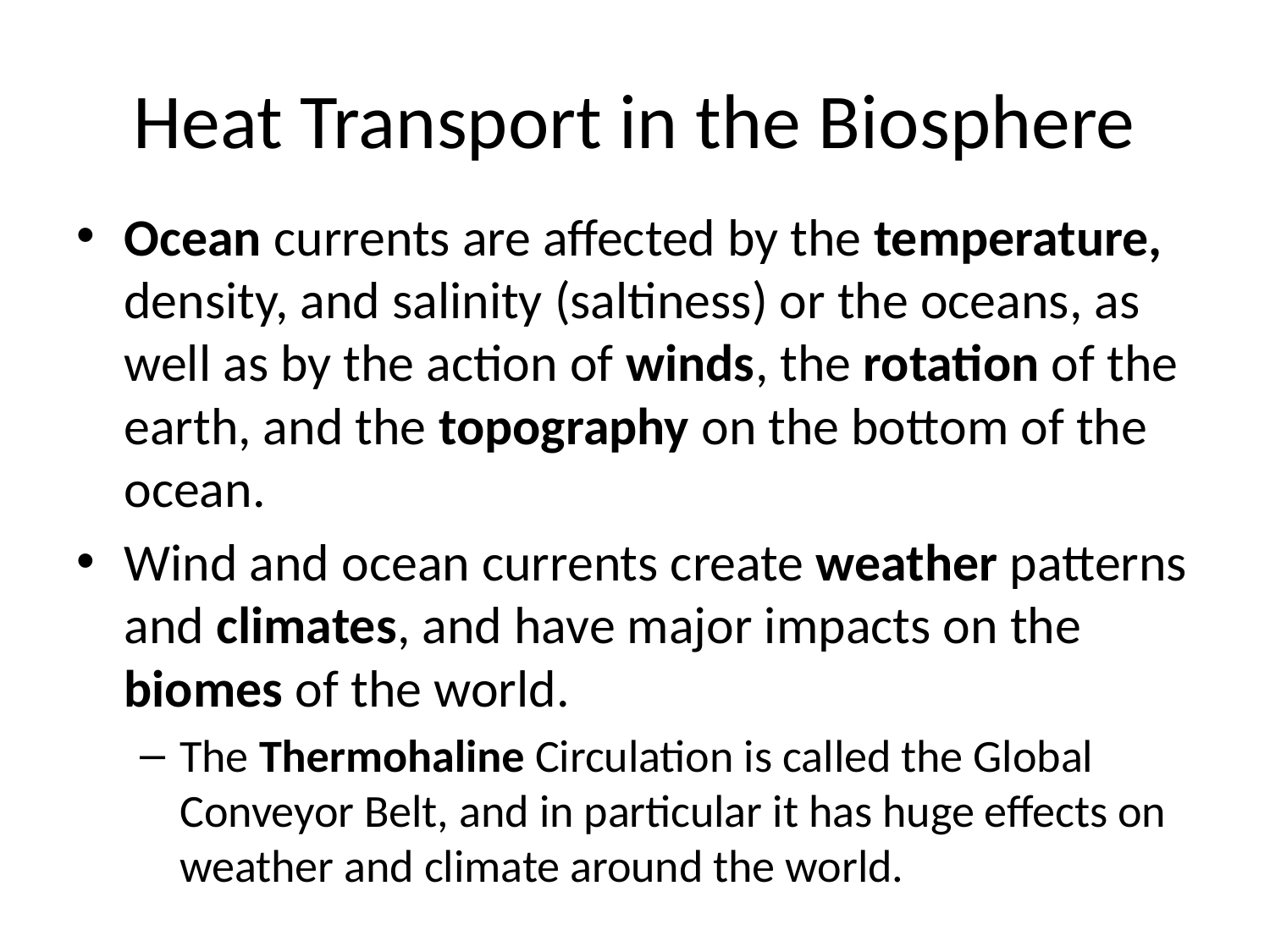

# Heat Transport in the Biosphere
Ocean currents are affected by the temperature, density, and salinity (saltiness) or the oceans, as well as by the action of winds, the rotation of the earth, and the topography on the bottom of the ocean.
Wind and ocean currents create weather patterns and climates, and have major impacts on the biomes of the world.
The Thermohaline Circulation is called the Global Conveyor Belt, and in particular it has huge effects on weather and climate around the world.